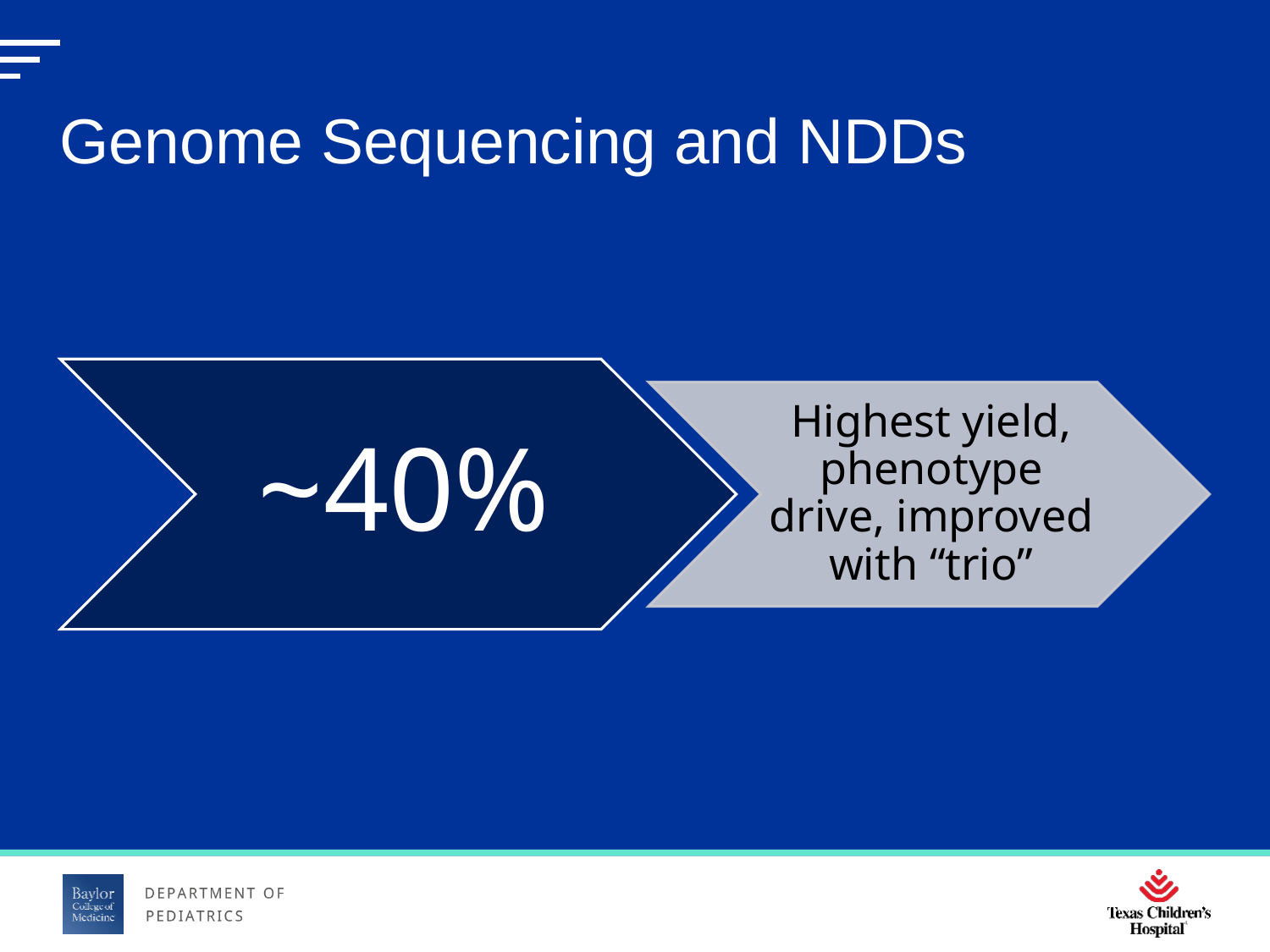

# Genome Sequencing and NDDs
~40%
Highest yield, phenotype drive, improved with “trio”